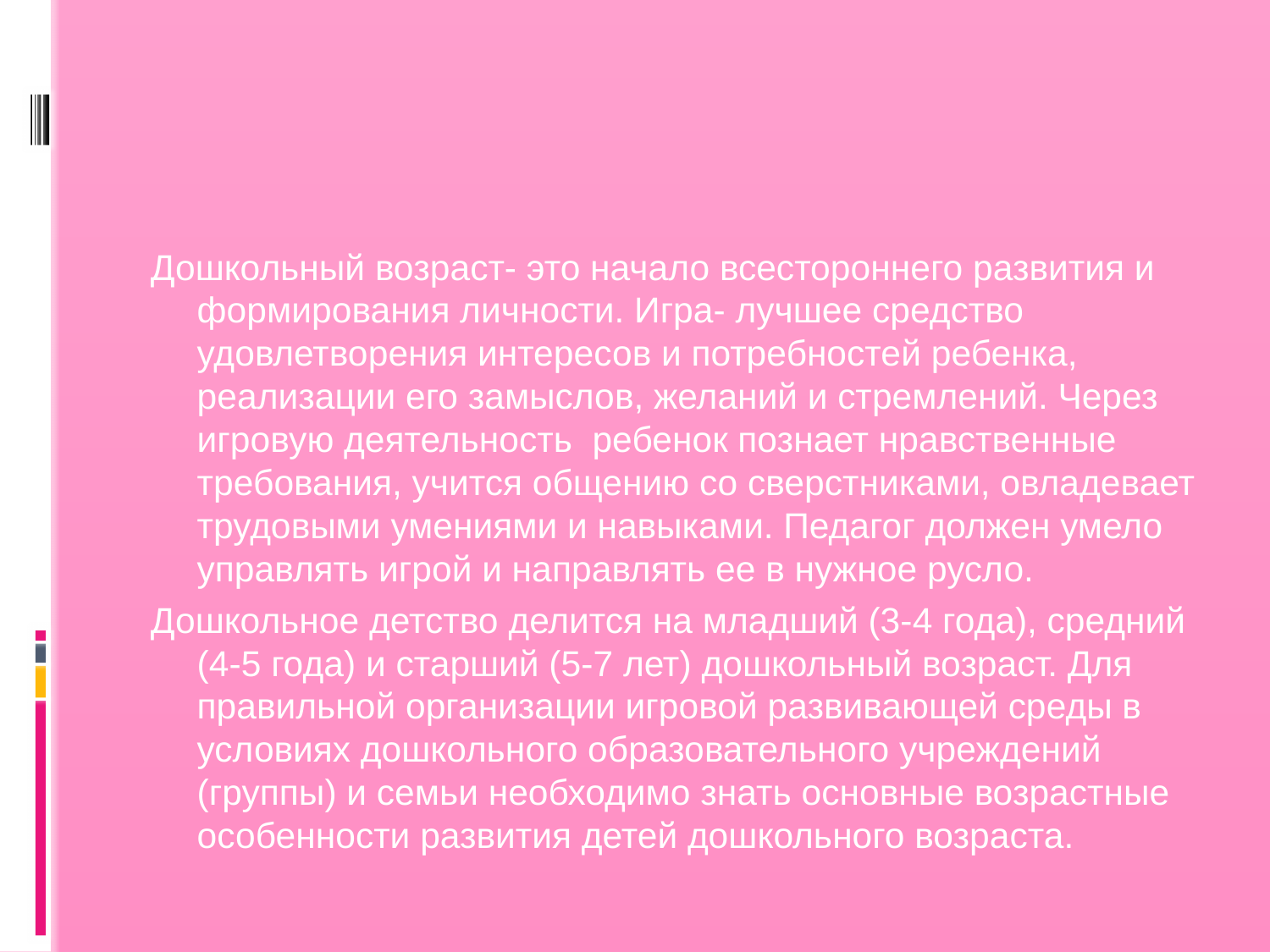

#
Дошкольный возраст- это начало всестороннего развития и формирования личности. Игра- лучшее средство удовлетворения интересов и потребностей ребенка, реализации его замыслов, желаний и стремлений. Через игровую деятельность  ребенок познает нравственные требования, учится общению со сверстниками, овладевает трудовыми умениями и навыками. Педагог должен умело управлять игрой и направлять ее в нужное русло.
Дошкольное детство делится на младший (3-4 года), средний  (4-5 года) и старший (5-7 лет) дошкольный возраст. Для правильной организации игровой развивающей среды в условиях дошкольного образовательного учреждений (группы) и семьи необходимо знать основные возрастные особенности развития детей дошкольного возраста.